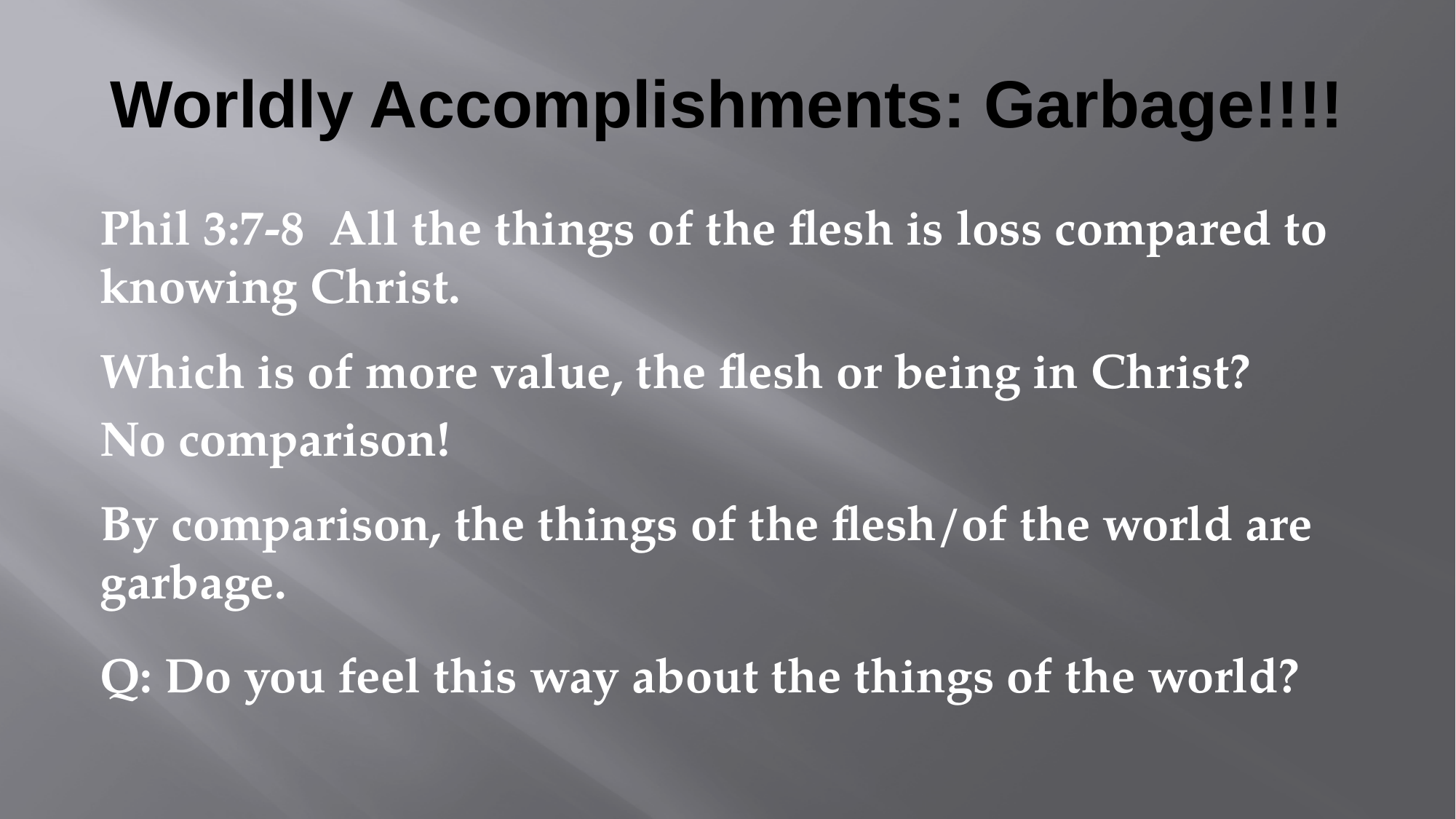

# Worldly Accomplishments: Garbage!!!!
Phil 3:7-8  All the things of the flesh is loss compared to knowing Christ.

Which is of more value, the flesh or being in Christ?
No comparison!

By comparison, the things of the flesh/of the world are garbage.

Q: Do you feel this way about the things of the world?